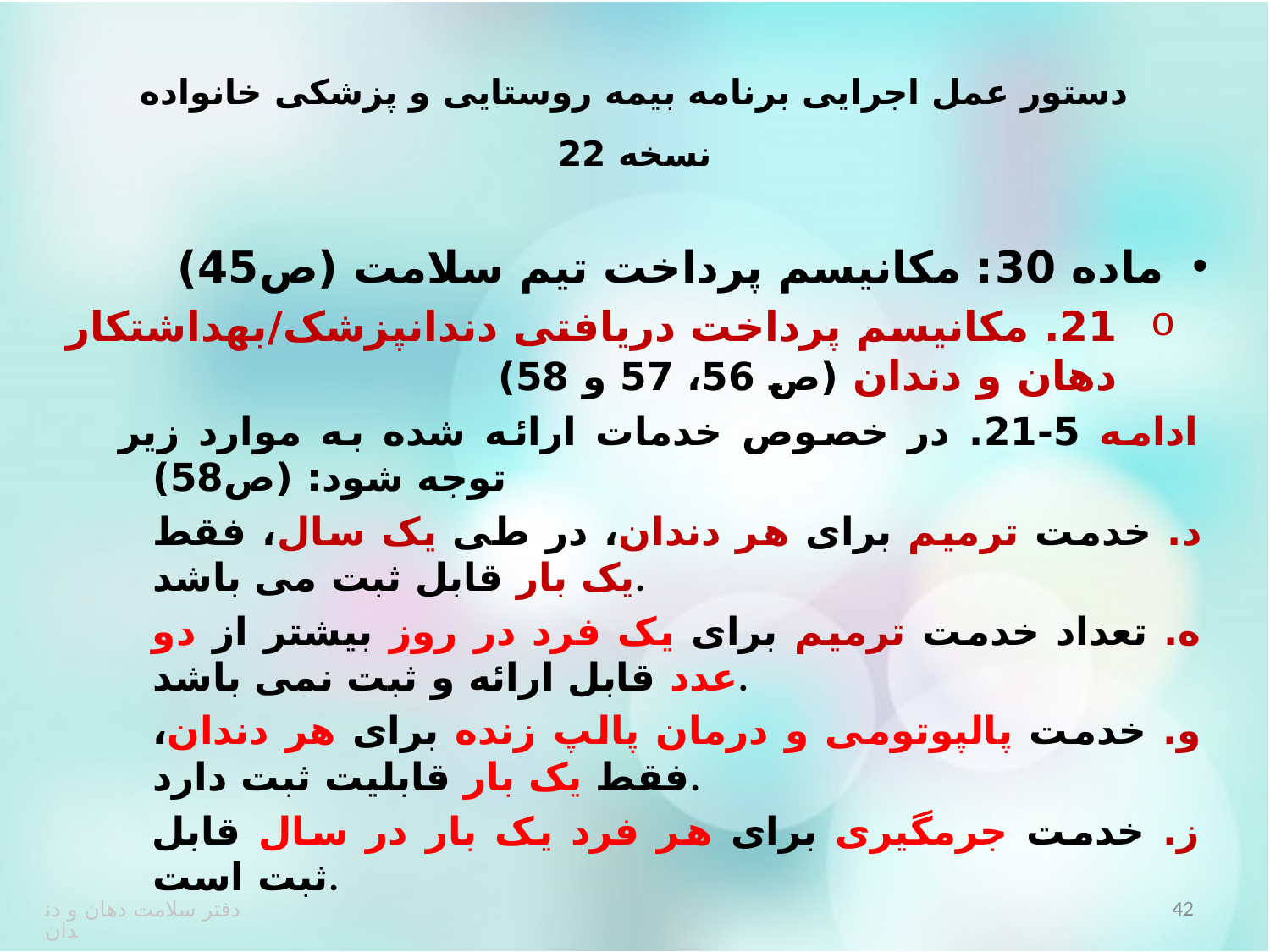

# دستور عمل اجرایی برنامه بیمه روستایی و پزشکی خانواده نسخه 22
ماده 30: مکانیسم پرداخت تیم سلامت (ص45)
21. مکانیسم پرداخت دریافتی دندانپزشک/بهداشتکار دهان و دندان (ص 56، 57 و 58)
ادامه 5-21. در خصوص خدمات ارائه شده به موارد زیر توجه شود: (ص58)
	د. خدمت ترمیم برای هر دندان، در طی یک سال، فقط یک بار قابل ثبت می باشد.
	ه. تعداد خدمت ترمیم برای یک فرد در روز بیشتر از دو عدد قابل ارائه و ثبت نمی باشد.
	و. خدمت پالپوتومی و درمان پالپ زنده برای هر دندان، فقط یک بار قابلیت ثبت دارد.
	ز. خدمت جرمگیری برای هر فرد یک بار در سال قابل ثبت است.
42
دفتر سلامت دهان و دندان